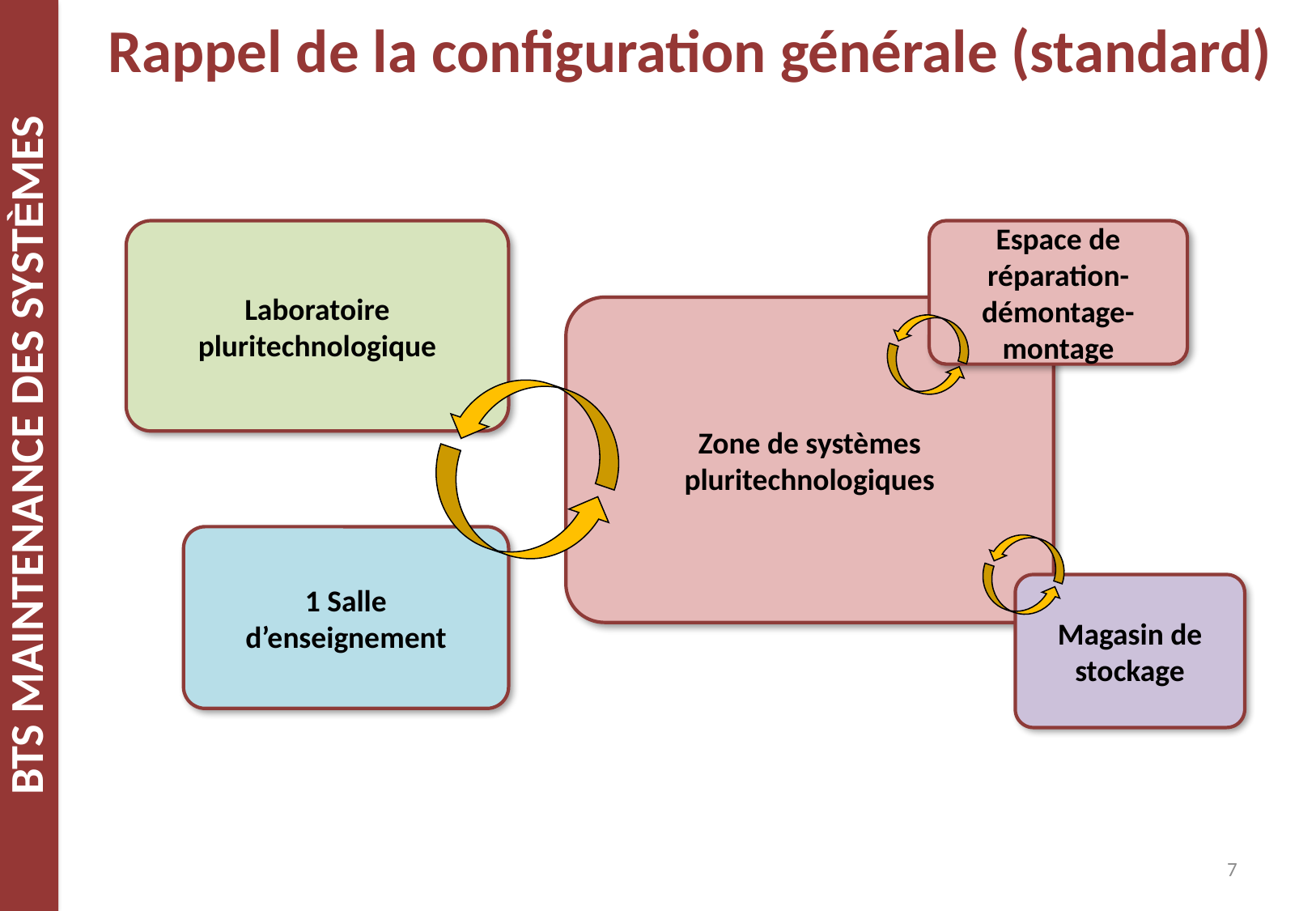

Rappel de la configuration générale (standard)
Laboratoire pluritechnologique
Espace de réparation-démontage-montage
Zone de systèmes pluritechnologiques

1 Salle d’enseignement

Magasin de stockage
7